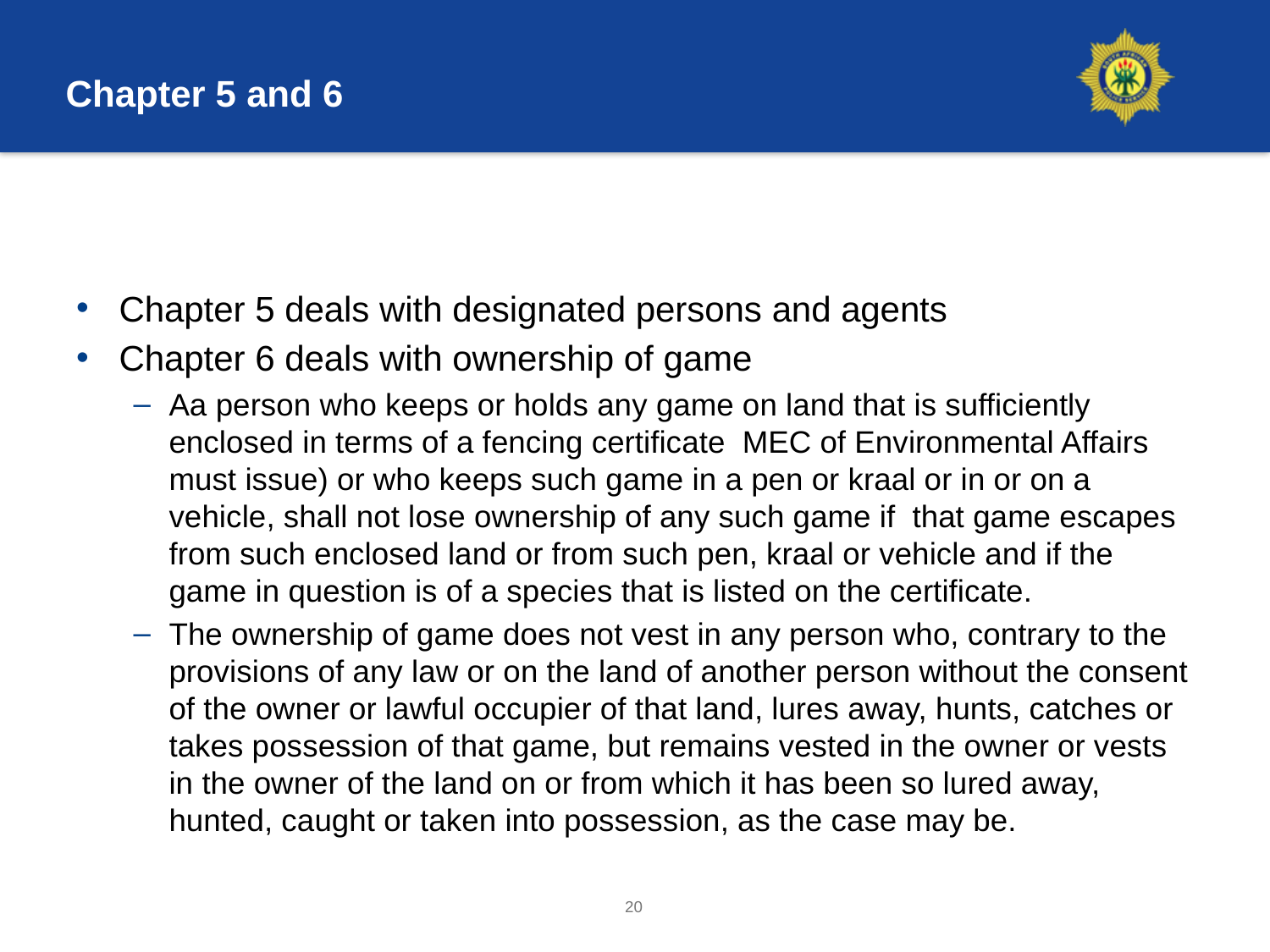

# Chapter 5 and 6
Chapter 5 deals with designated persons and agents
Chapter 6 deals with ownership of game
Aa person who keeps or holds any game on land that is sufficiently enclosed in terms of a fencing certificate  MEC of Environmental Affairs must issue) or who keeps such game in a pen or kraal or in or on a vehicle, shall not lose ownership of any such game if  that game escapes from such enclosed land or from such pen, kraal or vehicle and if the game in question is of a species that is listed on the certificate.
The ownership of game does not vest in any person who, contrary to the provisions of any law or on the land of another person without the consent of the owner or lawful occupier of that land, lures away, hunts, catches or takes possession of that game, but remains vested in the owner or vests in the owner of the land on or from which it has been so lured away, hunted, caught or taken into possession, as the case may be.

20